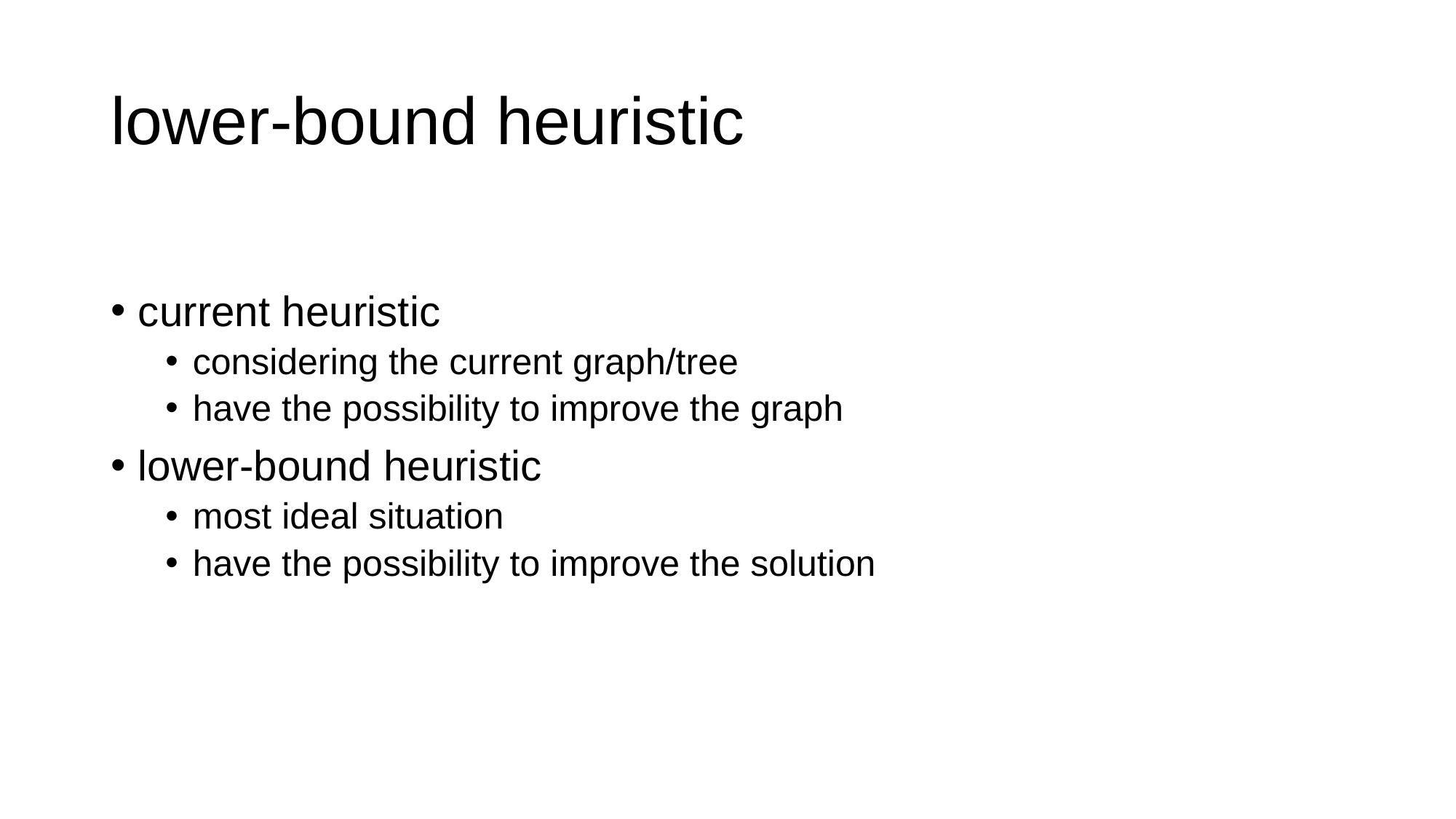

# lower-bound heuristic

current heuristic
considering the current graph/tree
have the possibility to improve the graph
lower-bound heuristic
most ideal situation
have the possibility to improve the solution